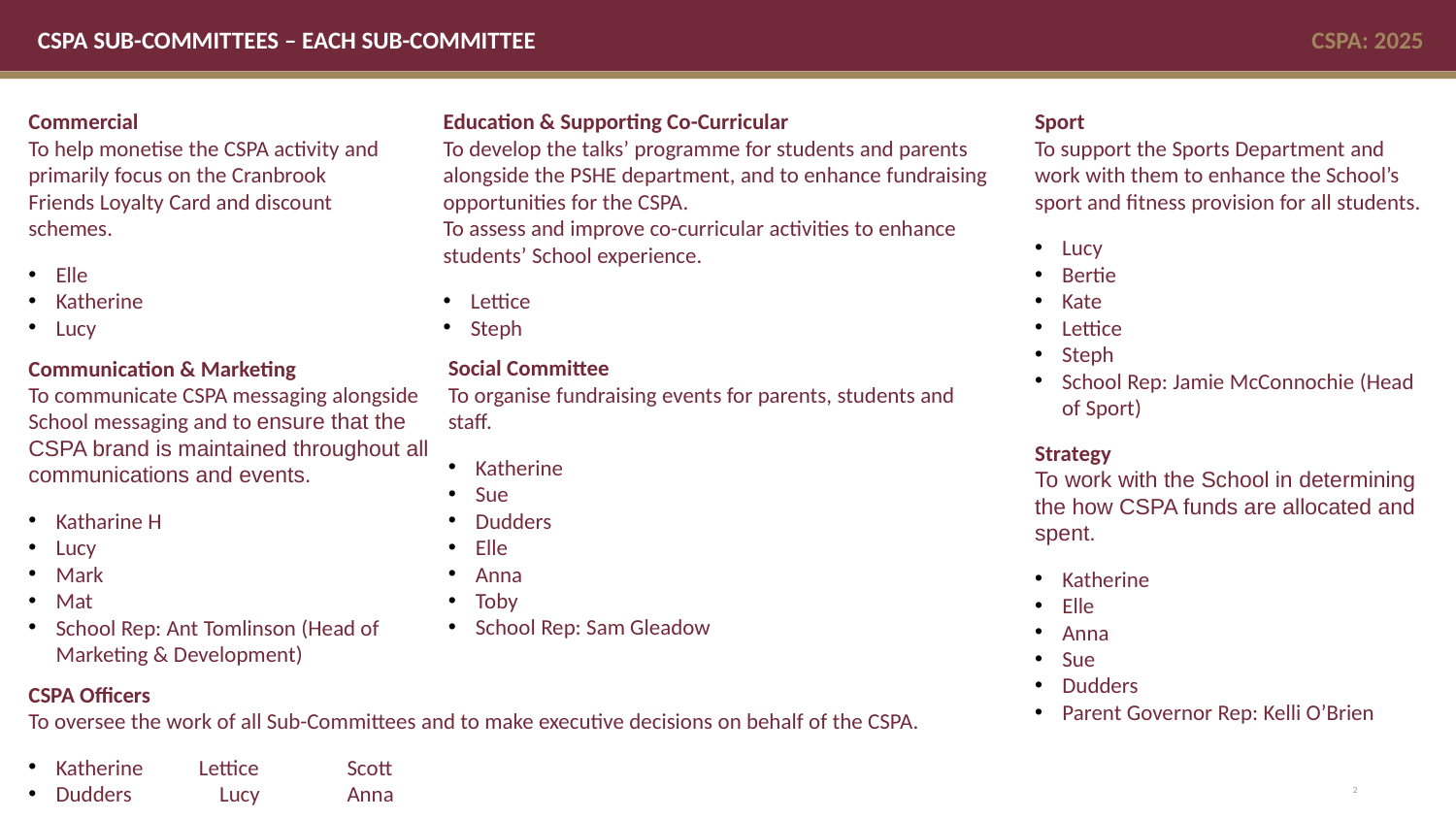

CSPA SUB-COMMITTEES – EACH SUB-COMMITTEE
CSPA: 2025

Commercial
To help monetise the CSPA activity and primarily focus on the Cranbrook Friends Loyalty Card and discount schemes.

Elle
Katherine
Lucy
Education & Supporting Co-Curricular
To develop the talks’ programme for students and parents alongside the PSHE department, and to enhance fundraising opportunities for the CSPA.
To assess and improve co-curricular activities to enhance  students’ School experience.

Lettice
Steph

Sport
To support the Sports Department and work with them to enhance the School’s sport and fitness provision for all students.

Lucy
Bertie
Kate
Lettice
Steph
School Rep: Jamie McConnochie (Head of Sport)

Communication & Marketing
To communicate CSPA messaging alongside School messaging and to ensure that the CSPA brand is maintained throughout all communications and events.

Katharine H
Lucy
Mark
Mat
School Rep: Ant Tomlinson (Head of Marketing & Development)

Social Committee
To organise fundraising events for parents, students and staff.

Katherine
Sue
Dudders
Elle
Anna
Toby
School Rep: Sam Gleadow
Strategy
To work with the School in determining the how CSPA funds are allocated and spent.

Katherine
Elle
Anna
Sue
Dudders
Parent Governor Rep: Kelli O’Brien

CSPA Officers
To oversee the work of all Sub-Committees and to make executive decisions on behalf of the CSPA.

Katherine	Lettice	Scott
Dudders	    Lucy	Anna